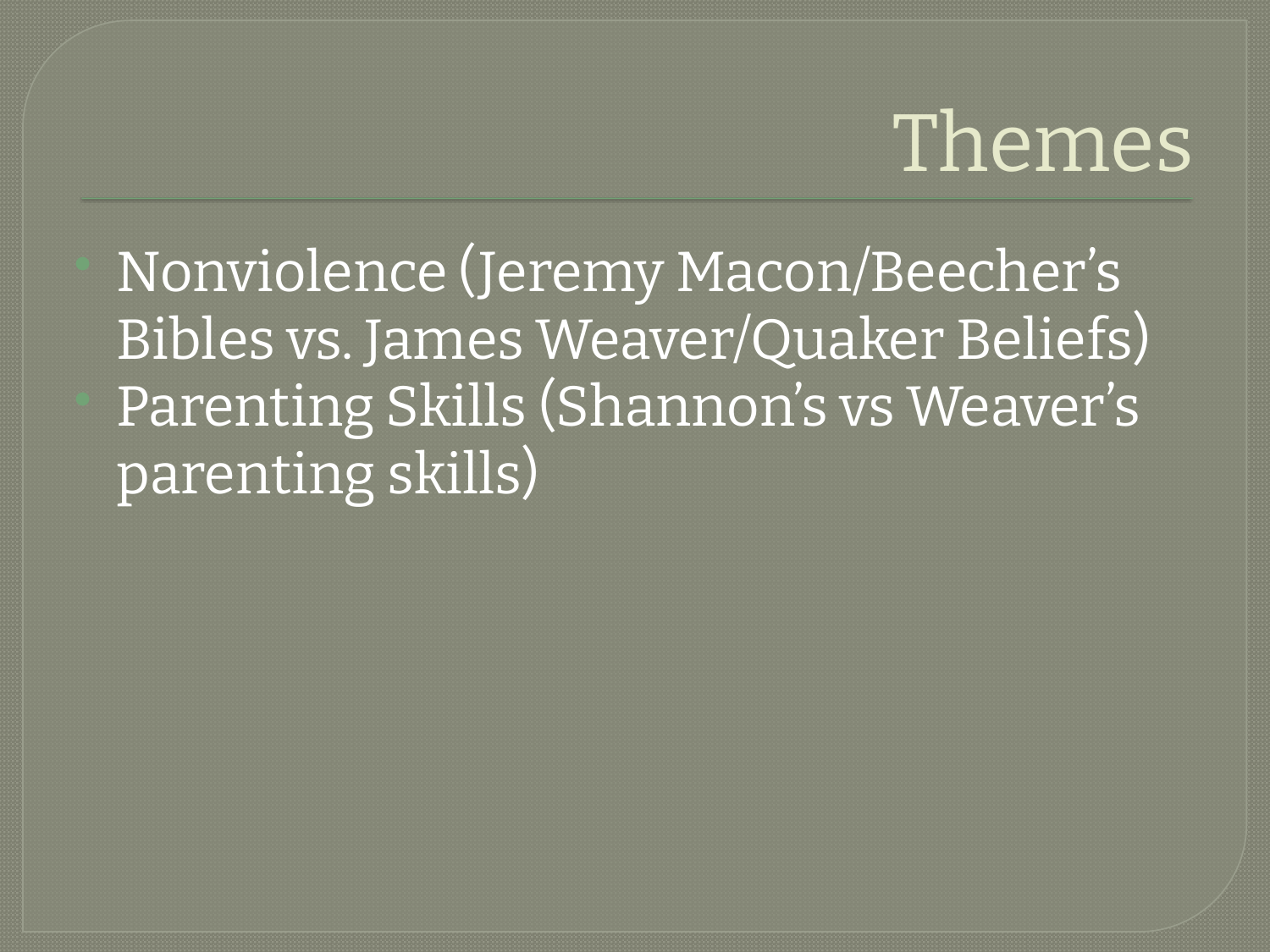

# Themes
Nonviolence (Jeremy Macon/Beecher’s Bibles vs. James Weaver/Quaker Beliefs)
Parenting Skills (Shannon’s vs Weaver’s parenting skills)